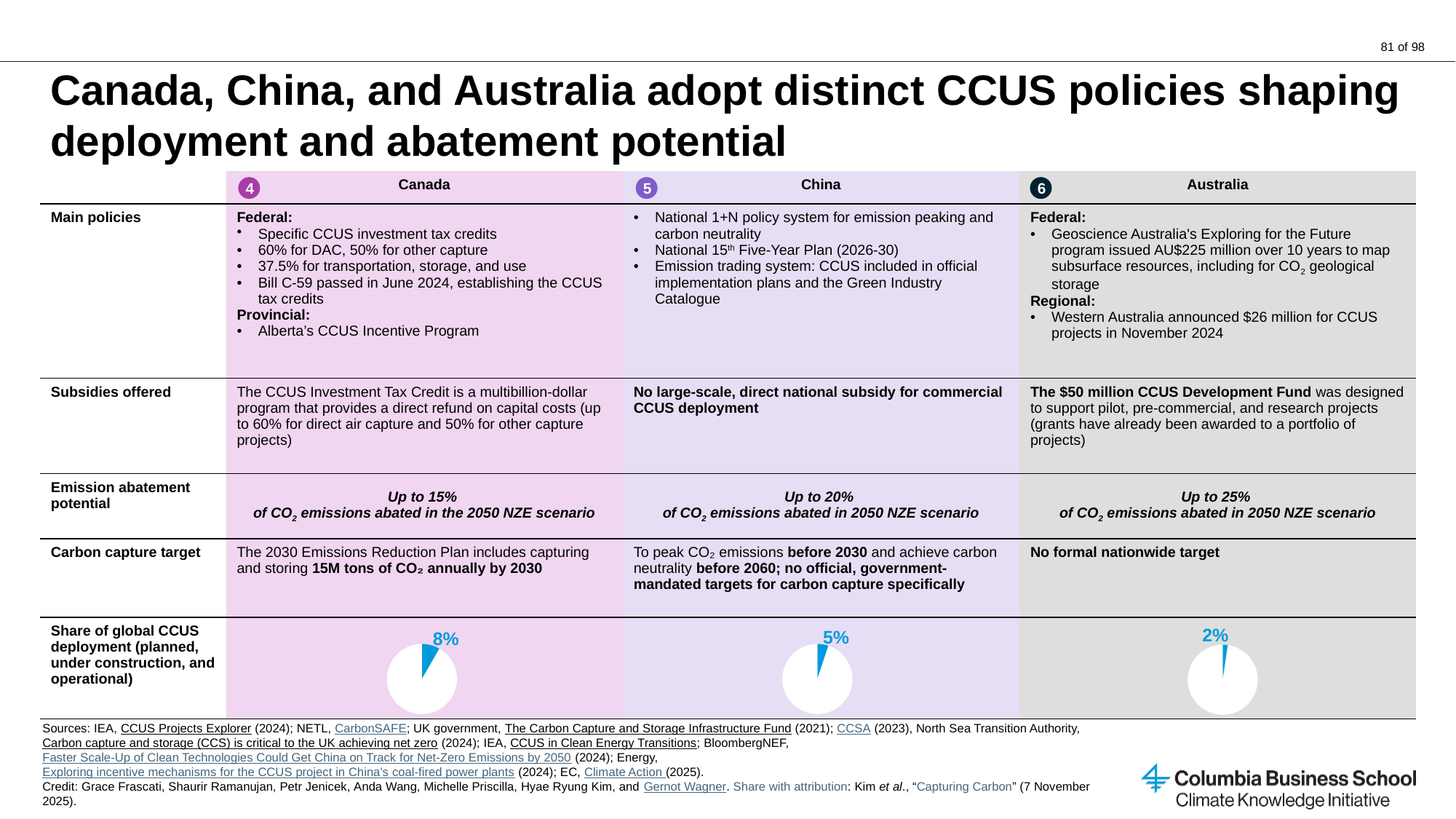

# Canada, China, and Australia adopt distinct CCUS policies shaping deployment and abatement potential
|  | Canada | China | Australia |
| --- | --- | --- | --- |
| Main policies | Federal: Specific CCUS investment tax credits 60% for DAC, 50% for other capture 37.5% for transportation, storage, and use Bill C-59 passed in June 2024, establishing the CCUS tax credits Provincial: Alberta’s CCUS Incentive Program | National 1+N policy system for emission peaking and carbon neutrality National 15th Five-Year Plan (2026-30) Emission trading system: CCUS included in official implementation plans and the Green Industry Catalogue | Federal: Geoscience Australia's Exploring for the Future program issued AU$225 million over 10 years to map subsurface resources, including for CO2 geological storage Regional: Western Australia announced $26 million for CCUS projects in November 2024 |
| Subsidies offered | The CCUS Investment Tax Credit is a multibillion-dollar program that provides a direct refund on capital costs (up to 60% for direct air capture and 50% for other capture projects) | No large-scale, direct national subsidy for commercial CCUS deployment | The $50 million CCUS Development Fund was designed to support pilot, pre-commercial, and research projects (grants have already been awarded to a portfolio of projects) |
| Emission abatement potential | Up to 15% of CO2 emissions abated in the 2050 NZE scenario | Up to 20% of CO2 emissions abated in 2050 NZE scenario | Up to 25% of CO2 emissions abated in 2050 NZE scenario |
| Carbon capture target | The 2030 Emissions Reduction Plan includes capturing and storing 15M tons of CO₂ annually by 2030 | To peak CO₂ emissions before 2030 and achieve carbon neutrality before 2060; no official, government-mandated targets for carbon capture specifically | No formal nationwide target |
| Share of global CCUS deployment (planned, under construction, and operational) |  |  |  |
4
5
6
2%
5%
8%

### Chart

| Category |  |
|---|---|

### Chart

| Category |  |
|---|---|

### Chart

| Category |  |
|---|---|
Sources: IEA, CCUS Projects Explorer (2024); NETL, CarbonSAFE; UK government, The Carbon Capture and Storage Infrastructure Fund (2021); CCSA (2023), North Sea Transition Authority,  Carbon capture and storage (CCS) is critical to the UK achieving net zero (2024); IEA, CCUS in Clean Energy Transitions; BloombergNEF, Faster Scale-Up of Clean Technologies Could Get China on Track for Net-Zero Emissions by 2050 (2024); Energy, Exploring incentive mechanisms for the CCUS project in China's coal-fired power plants (2024); EC, Climate Action (2025).
Credit: Grace Frascati, Shaurir Ramanujan, Petr Jenicek, Anda Wang, Michelle Priscilla, Hyae Ryung Kim, and Gernot Wagner. Share with attribution: Kim et al., “Capturing Carbon” (7 November 2025).